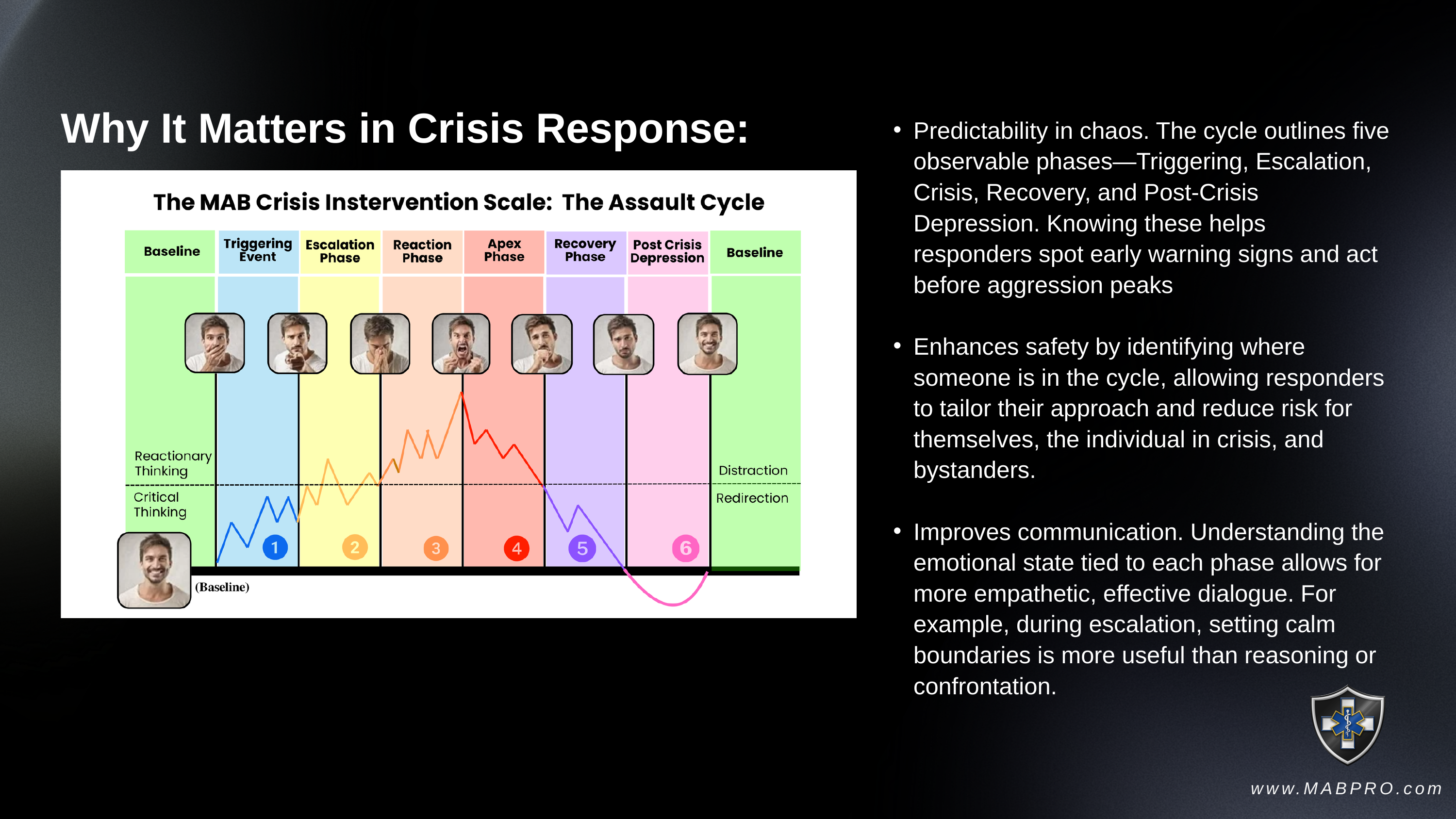

Predictability in chaos. The cycle outlines five observable phases—Triggering, Escalation, Crisis, Recovery, and Post-Crisis Depression. Knowing these helps responders spot early warning signs and act before aggression peaks

Enhances safety by identifying where someone is in the cycle, allowing responders to tailor their approach and reduce risk for themselves, the individual in crisis, and bystanders.

Improves communication. Understanding the emotional state tied to each phase allows for more empathetic, effective dialogue. For example, during escalation, setting calm boundaries is more useful than reasoning or confrontation.

Why It Matters in Crisis Response:

www.MABPRO.com